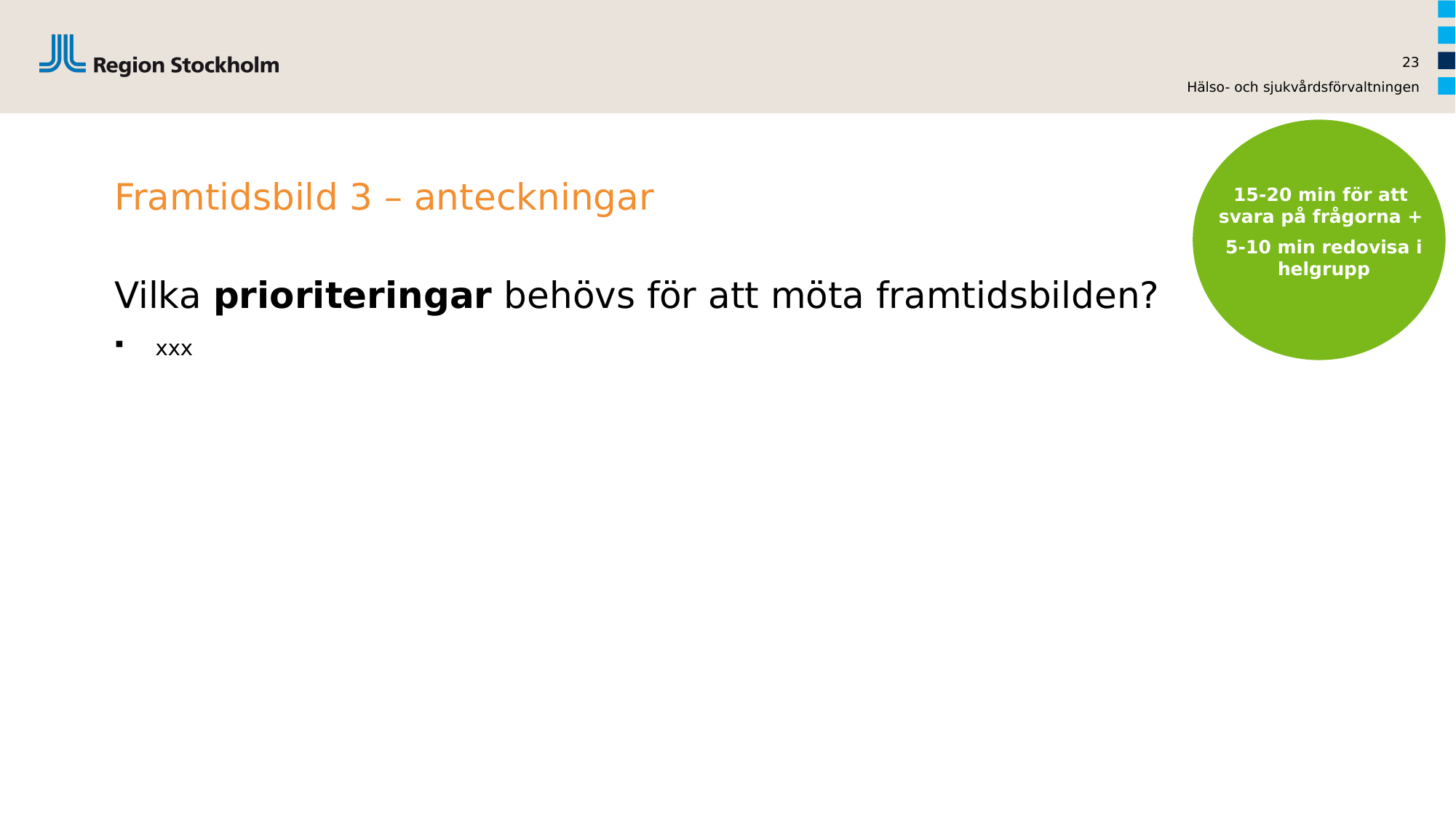

23
Hälso- och sjukvårdsförvaltningen

# Framtidsbild 3 – anteckningar
15-20 min för att
svara på frågorna +
5-10 min redovisa i helgrupp

Vilka prioriteringar behövs för att möta framtidsbilden?
xxx